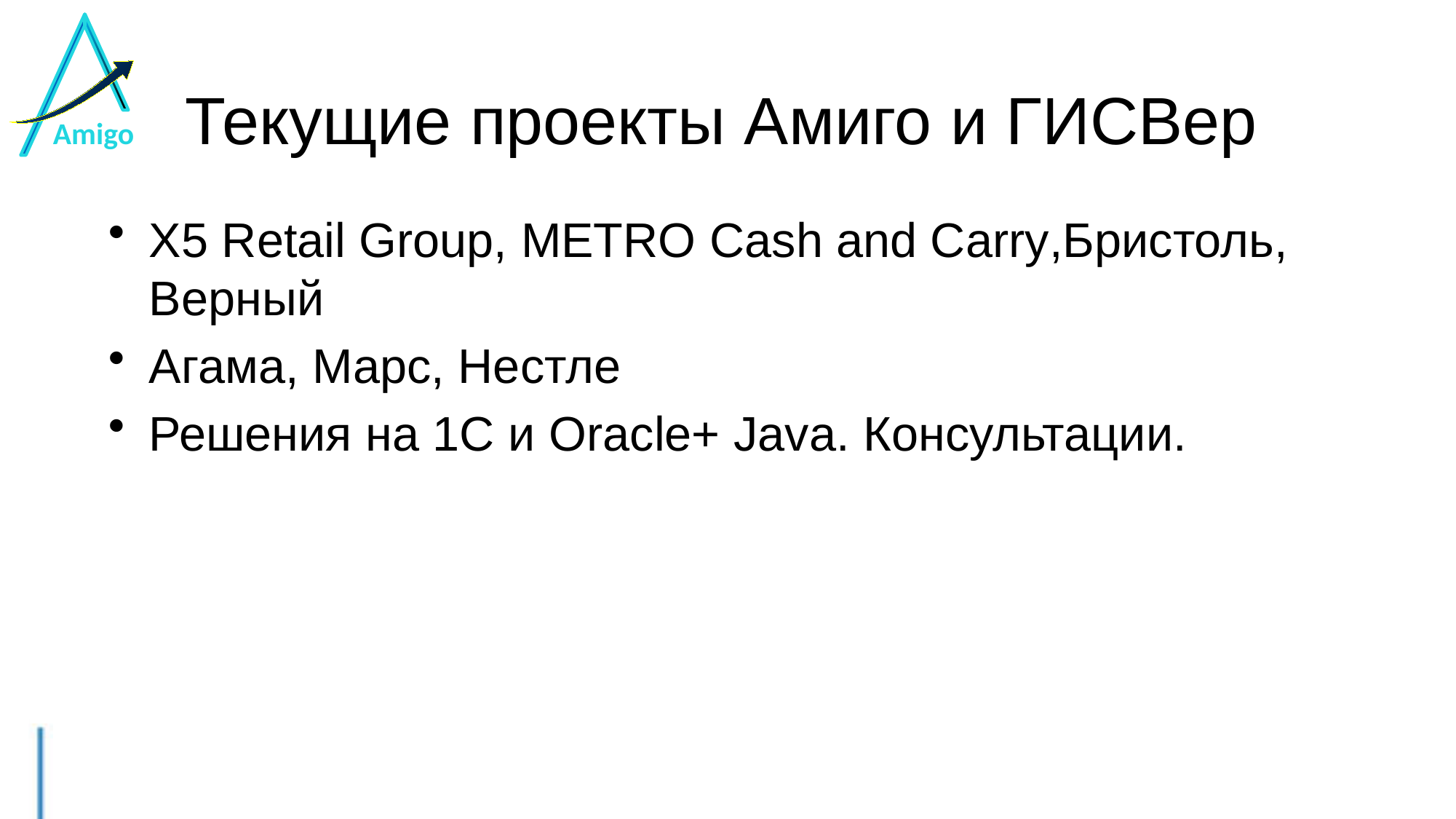

# Текущие проекты Амиго и ГИСВер
X5 Retail Group, METRO Cash and Carry,Бристоль, Верный
Агама, Марс, Нестле
Решения на 1С и Oracle+ Java. Консультации.